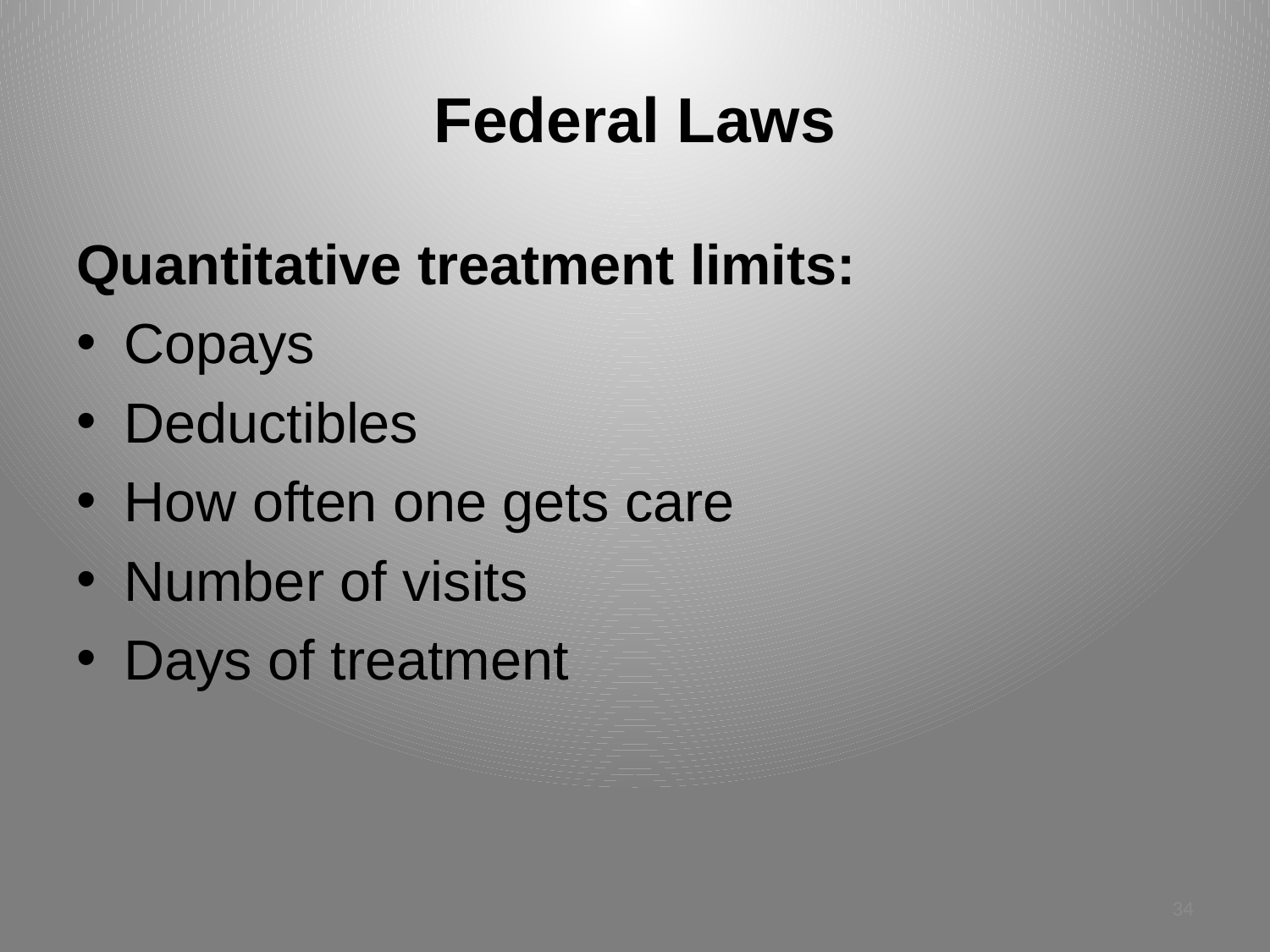

# Federal Laws
Quantitative treatment limits:
Copays
Deductibles
How often one gets care
Number of visits
Days of treatment
34